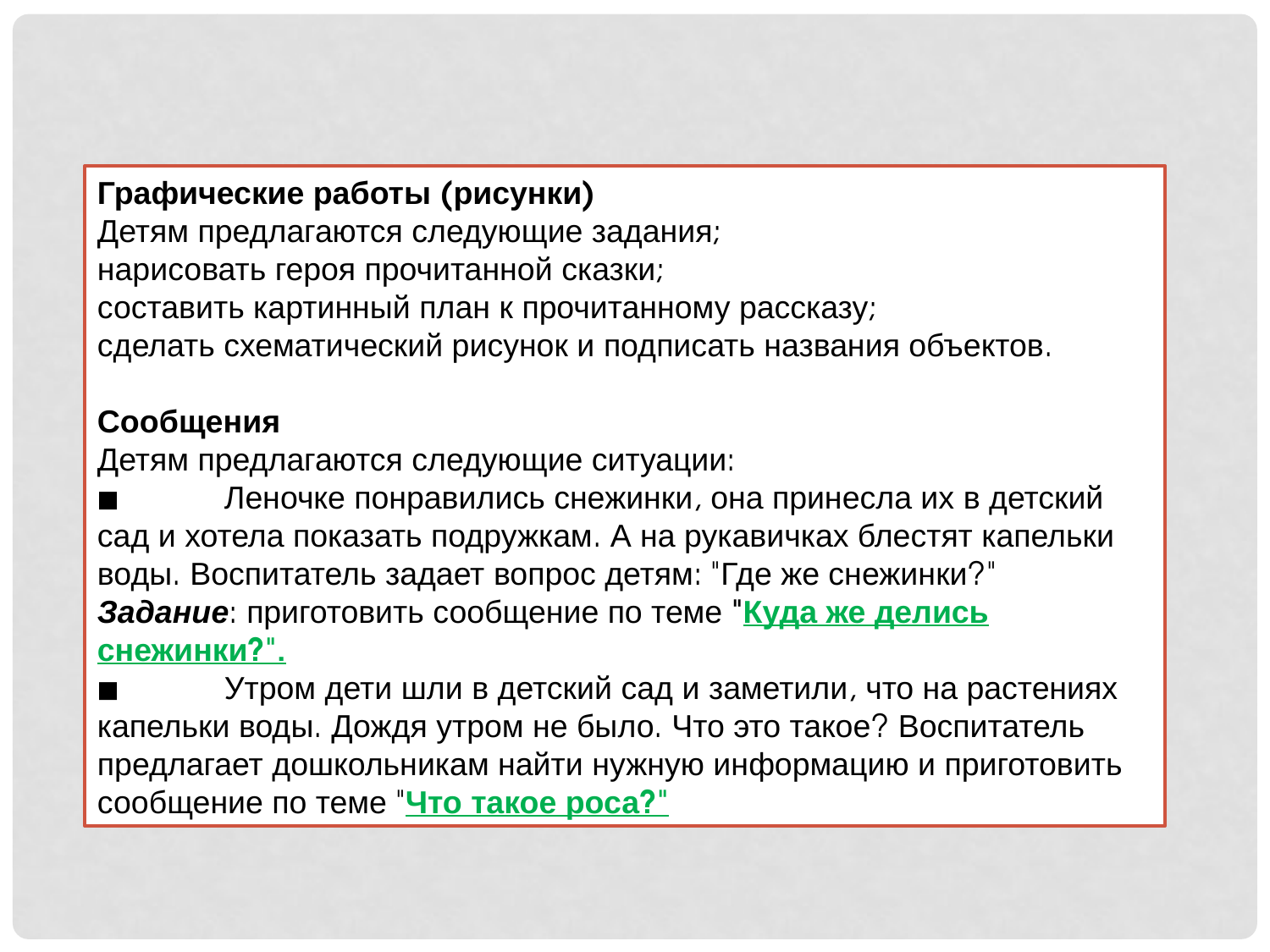

Графические работы (рисунки)
Детям предлагаются следующие задания;
нарисовать героя прочитанной сказки;
составить картинный план к прочитанному рассказу;
сделать схематический рисунок и подписать названия объектов.
Сообщения
Детям предлагаются следующие ситуации:
■	Леночке понравились снежинки, она принесла их в детский сад и хотела показать подружкам. А на рукавичках блестят капельки воды. Воспитатель задает вопрос детям: "Где же снежинки?"
Задание: приготовить сообщение по теме "Куда же делись снежинки?".
■	Утром дети шли в детский сад и заметили, что на растениях капельки воды. Дождя утром не было. Что это такое? Воспитатель предлагает дошкольникам найти нужную информацию и приготовить сообщение по теме "Что такое роса?"